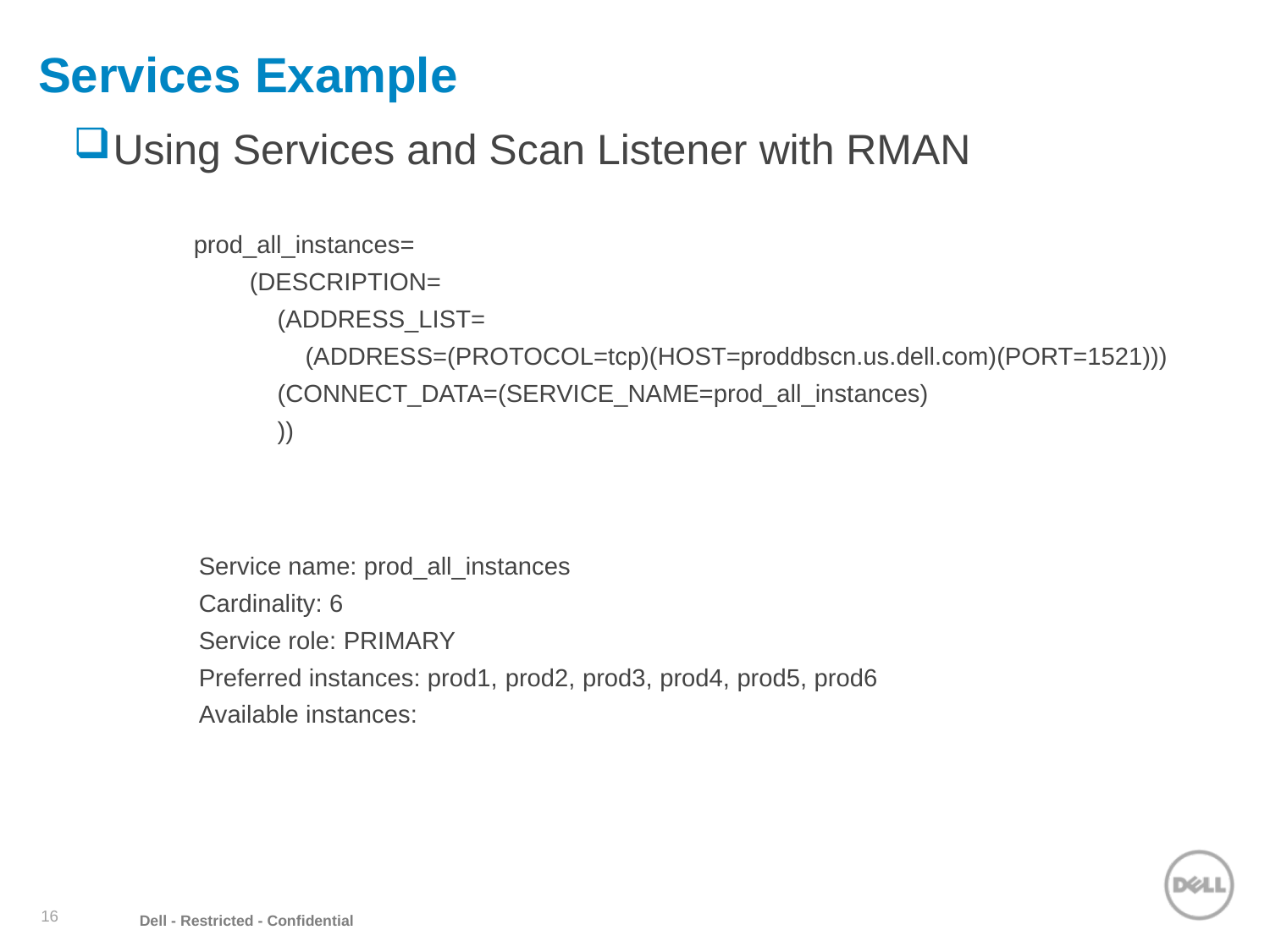

# Services Example
Using Services and Scan Listener with RMAN
prod_all_instances=
        (DESCRIPTION=
            (ADDRESS_LIST=
                (ADDRESS=(PROTOCOL=tcp)(HOST=proddbscn.us.dell.com)(PORT=1521)))
            (CONNECT_DATA=(SERVICE_NAME=prod_all_instances)
            ))
Service name: prod_all_instances
Cardinality: 6
Service role: PRIMARY
Preferred instances: prod1, prod2, prod3, prod4, prod5, prod6
Available instances: